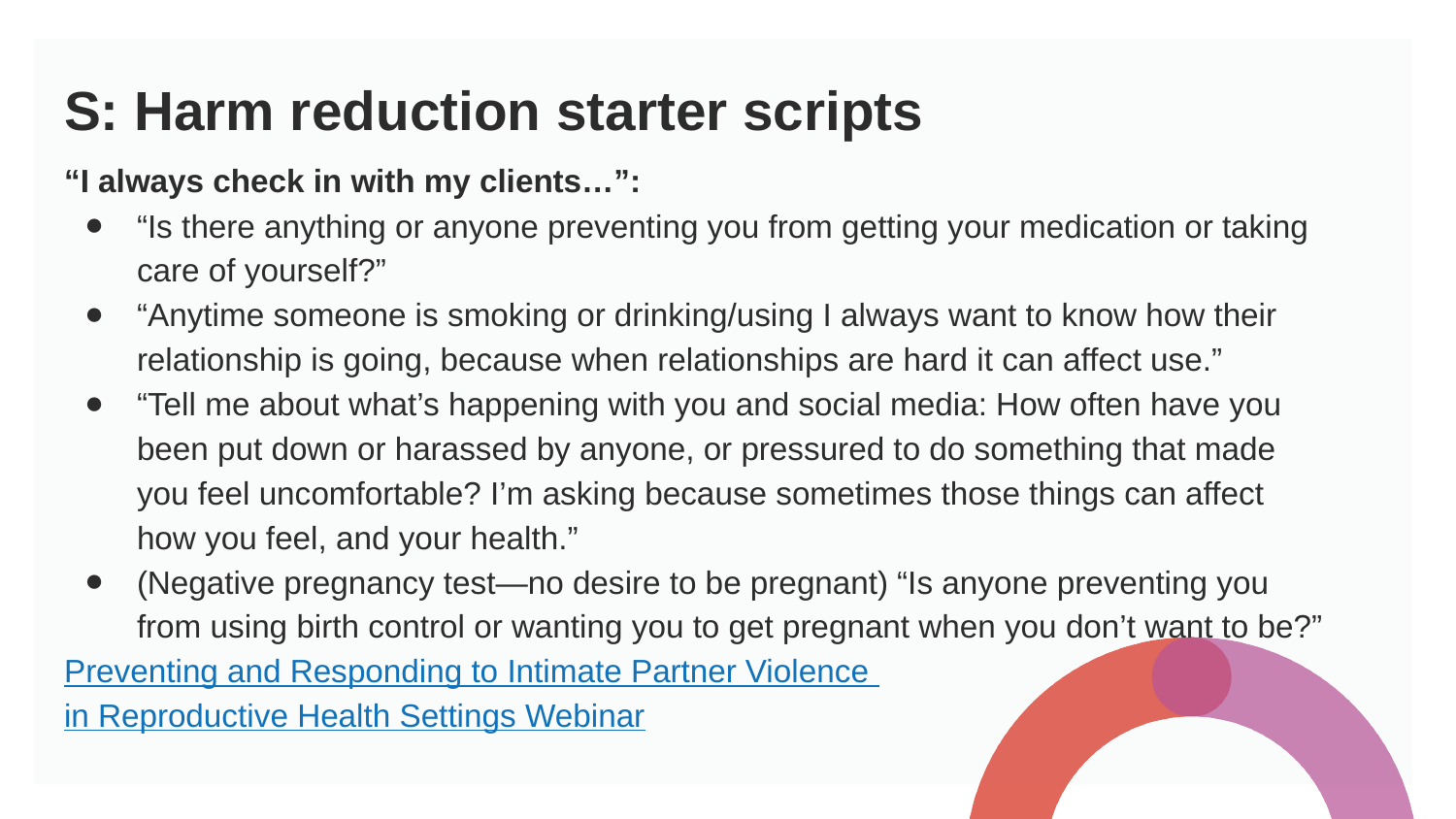

# S: Harm reduction starter scripts
“I always check in with my clients…”:
“Is there anything or anyone preventing you from getting your medication or taking care of yourself?”
“Anytime someone is smoking or drinking/using I always want to know how their relationship is going, because when relationships are hard it can affect use.”
“Tell me about what’s happening with you and social media: How often have you been put down or harassed by anyone, or pressured to do something that made you feel uncomfortable? I’m asking because sometimes those things can affect how you feel, and your health.”
(Negative pregnancy test—no desire to be pregnant) “Is anyone preventing you from using birth control or wanting you to get pregnant when you don’t want to be?”
Preventing and Responding to Intimate Partner Violence
in Reproductive Health Settings Webinar